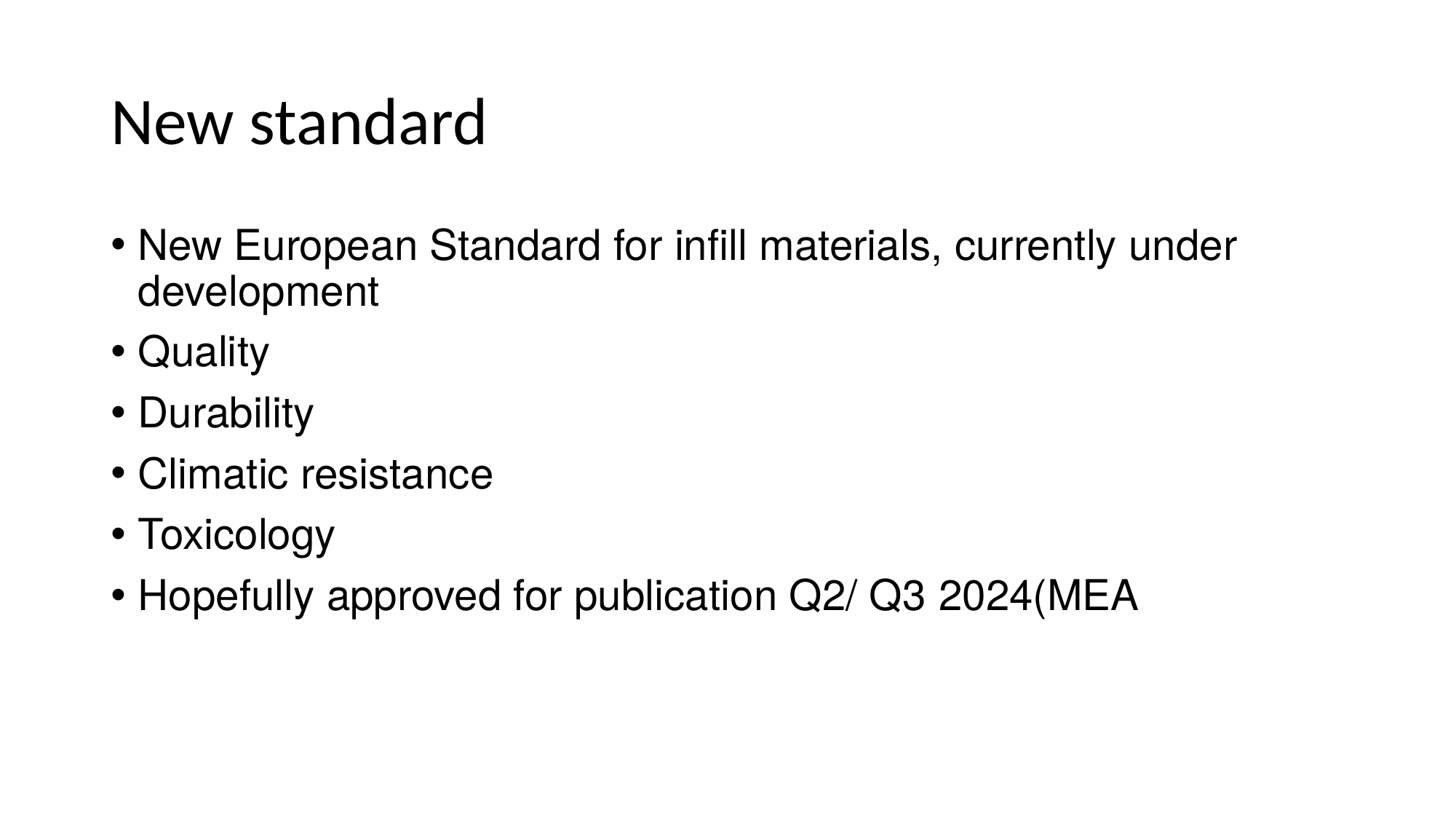

# New standard
New European Standard for infill materials, currently under development
﻿﻿Quality
﻿﻿Durability
﻿﻿Climatic resistance
﻿﻿Toxicology
Hopefully approved for publication Q2/ Q3 2024(MEA